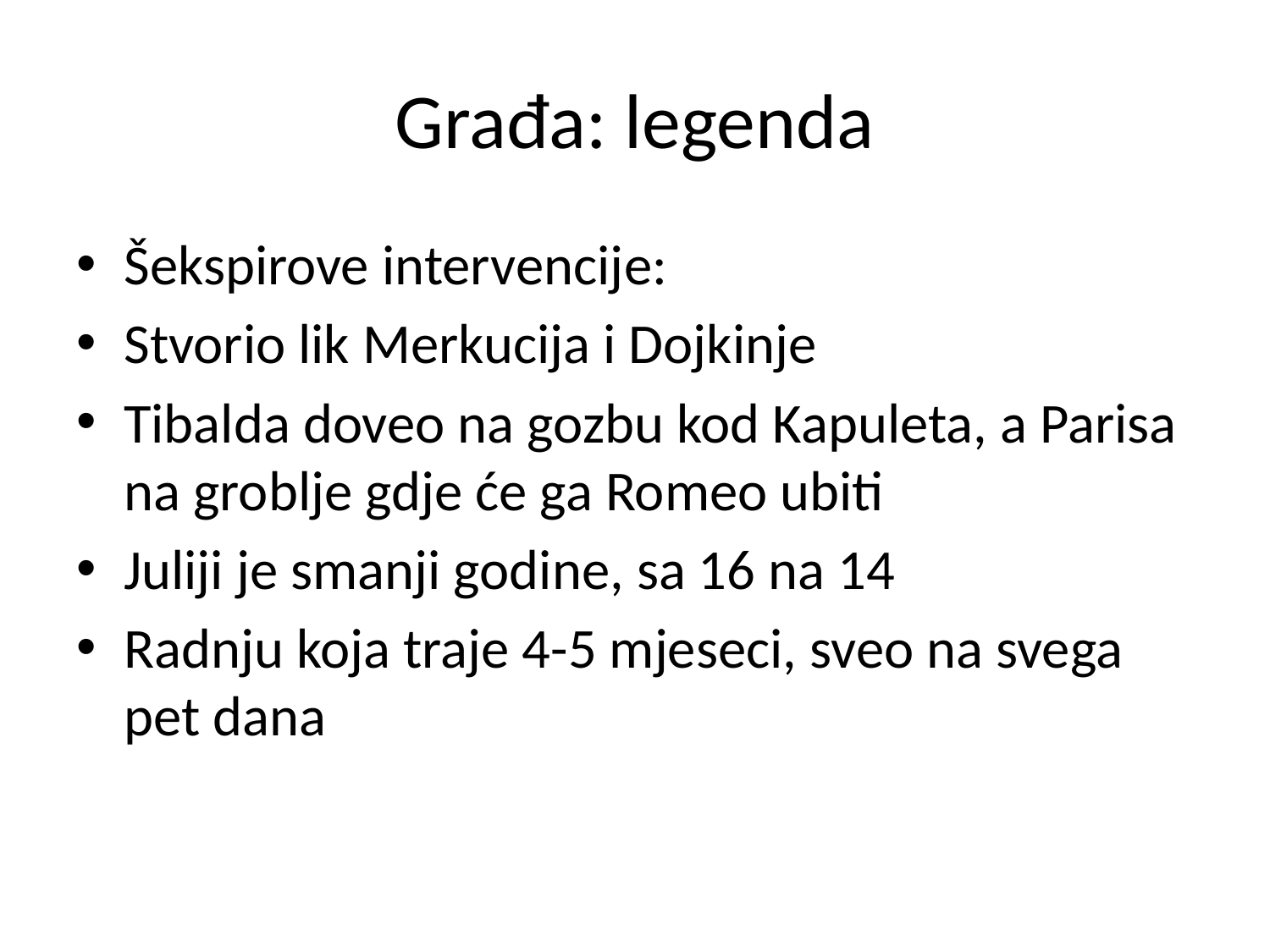

# Građa: legenda
Šekspirove intervencije:
Stvorio lik Merkucija i Dojkinje
Tibalda doveo na gozbu kod Kapuleta, a Parisa na groblje gdje će ga Romeo ubiti
Juliji je smanji godine, sa 16 na 14
Radnju koja traje 4-5 mjeseci, sveo na svega pet dana